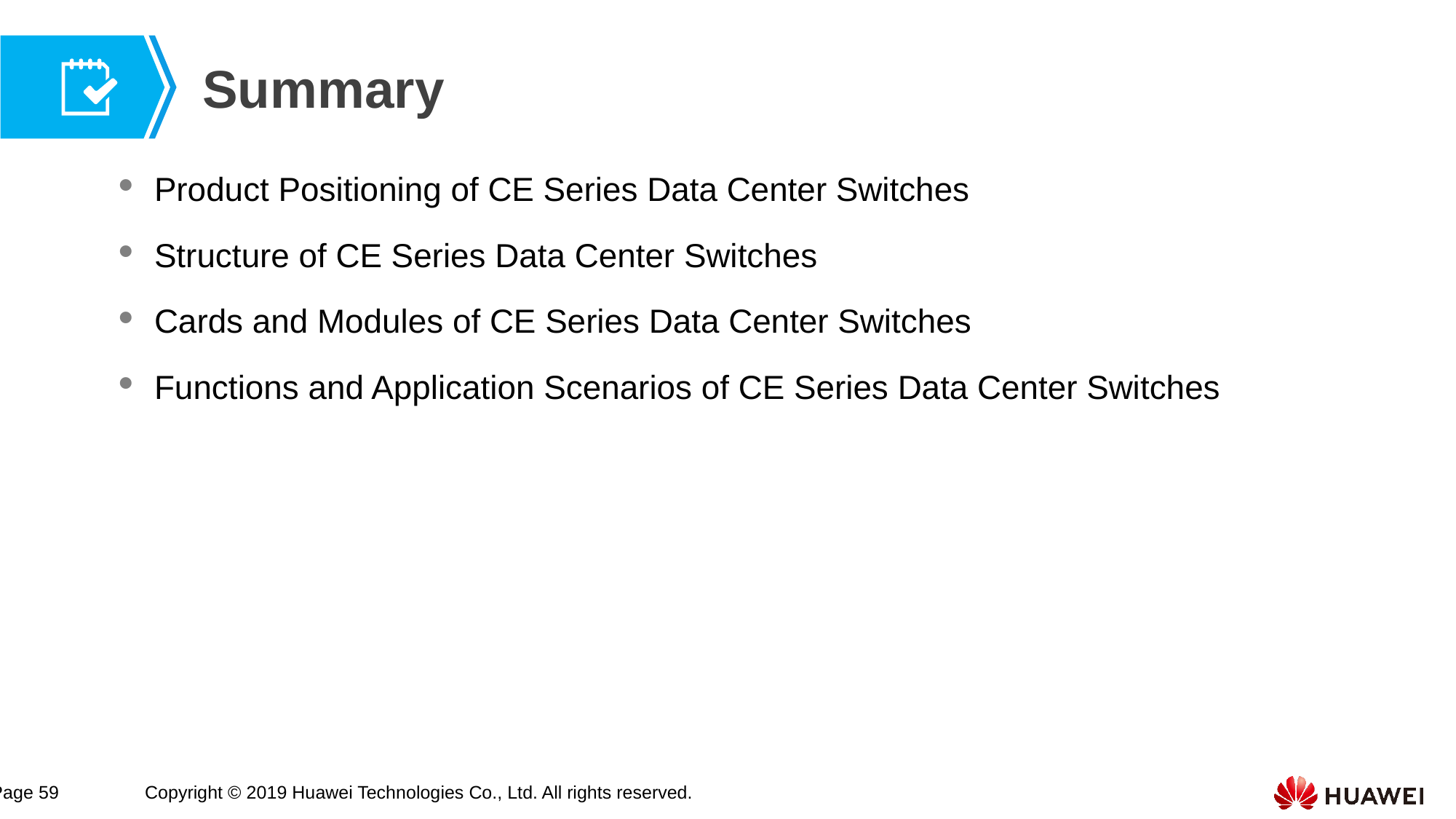

Product Positioning of CE Series Data Center Switches
Structure of CE Series Data Center Switches
Cards and Modules of CE Series Data Center Switches
Functions and Application Scenarios of CE Series Data Center Switches